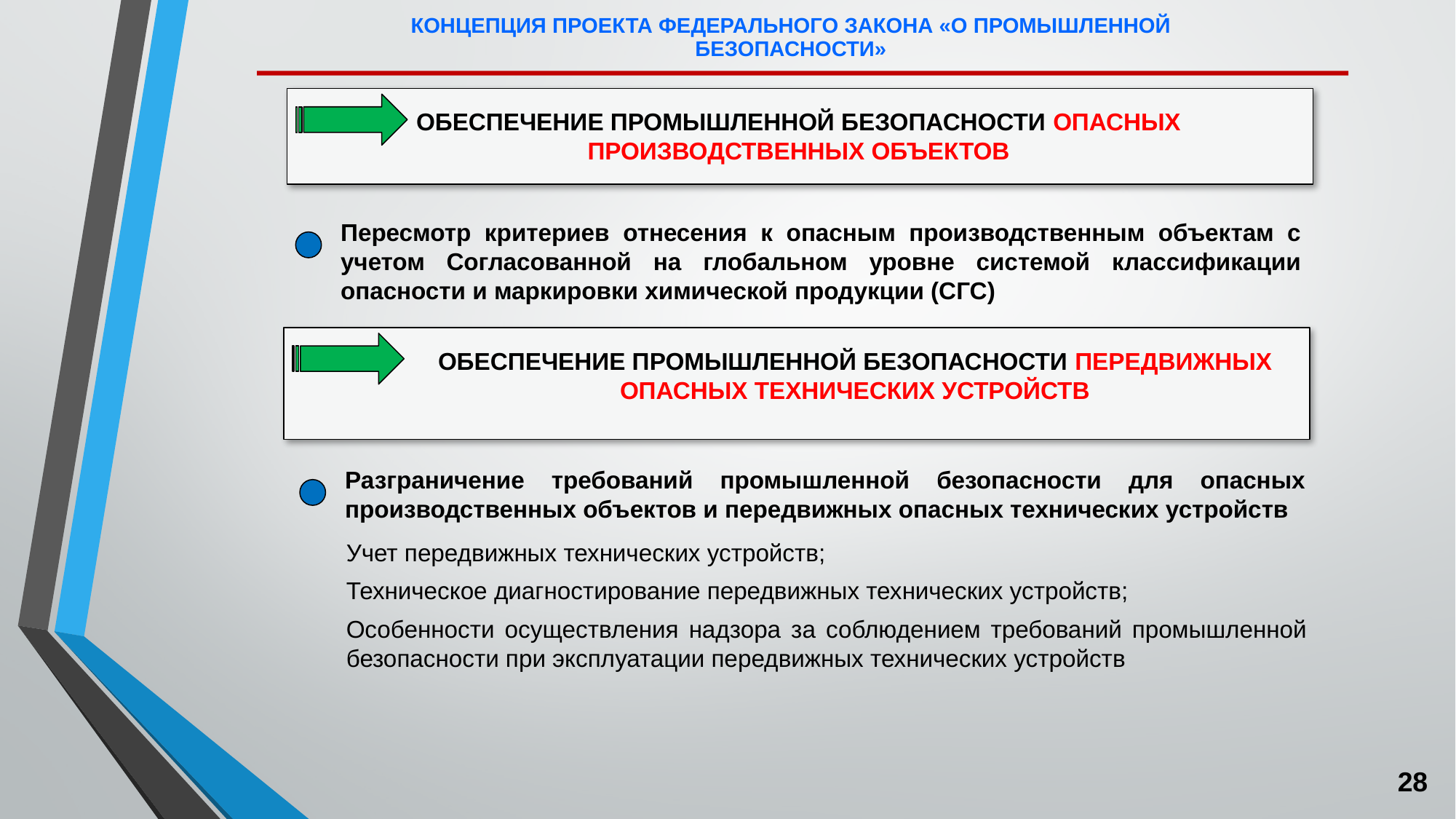

концепция проекта ФЕДЕРАЛЬНОГО ЗАКОНА «О промышленной безопасности»

ОБЕСПЕЧЕНИЕ ПРОМЫШЛЕННОЙ БЕЗОПАСНОСТИ ОПАСНЫХ ПРОИЗВОДСТВЕННЫХ ОБЪЕКТОВ

Пересмотр критериев отнесения к опасным производственным объектам с учетом Согласованной на глобальном уровне системой классификации опасности и маркировки химической продукции (СГС)

ОБЕСПЕЧЕНИЕ ПРОМЫШЛЕННОЙ БЕЗОПАСНОСТИ ПЕРЕДВИЖНЫХ ОПАСНЫХ ТЕХНИЧЕСКИХ УСТРОЙСТВ

Разграничение требований промышленной безопасности для опасных производственных объектов и передвижных опасных технических устройств

Учет передвижных технических устройств;
Техническое диагностирование передвижных технических устройств;
Особенности осуществления надзора за соблюдением требований промышленной безопасности при эксплуатации передвижных технических устройств
28